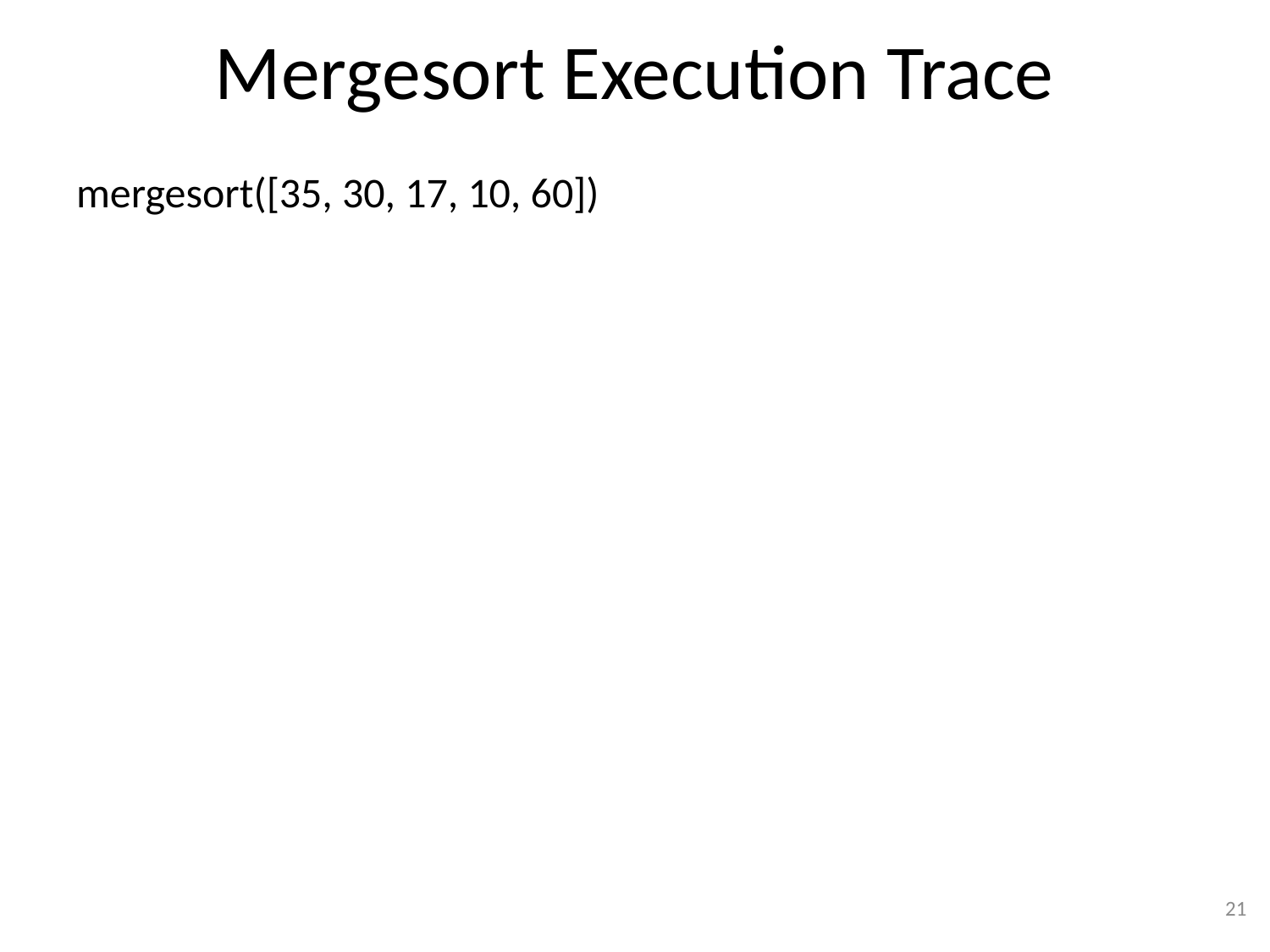

# Mergesort Execution Trace
mergesort([35, 30, 17, 10, 60])
21